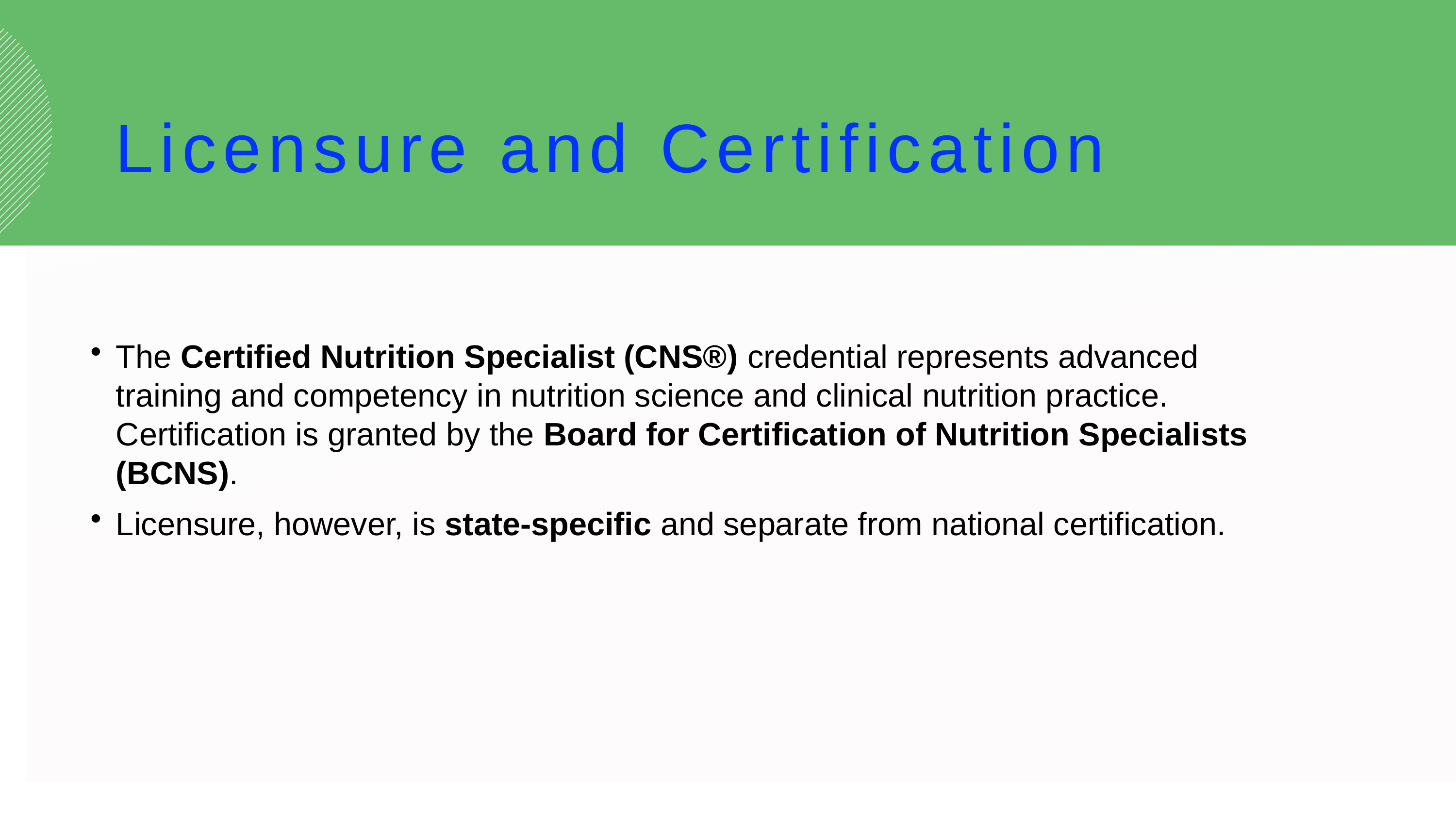

Licensure and Certification
The Certified Nutrition Specialist (CNS®) credential represents advanced training and competency in nutrition science and clinical nutrition practice. Certification is granted by the Board for Certification of Nutrition Specialists (BCNS).
Licensure, however, is state-specific and separate from national certification.